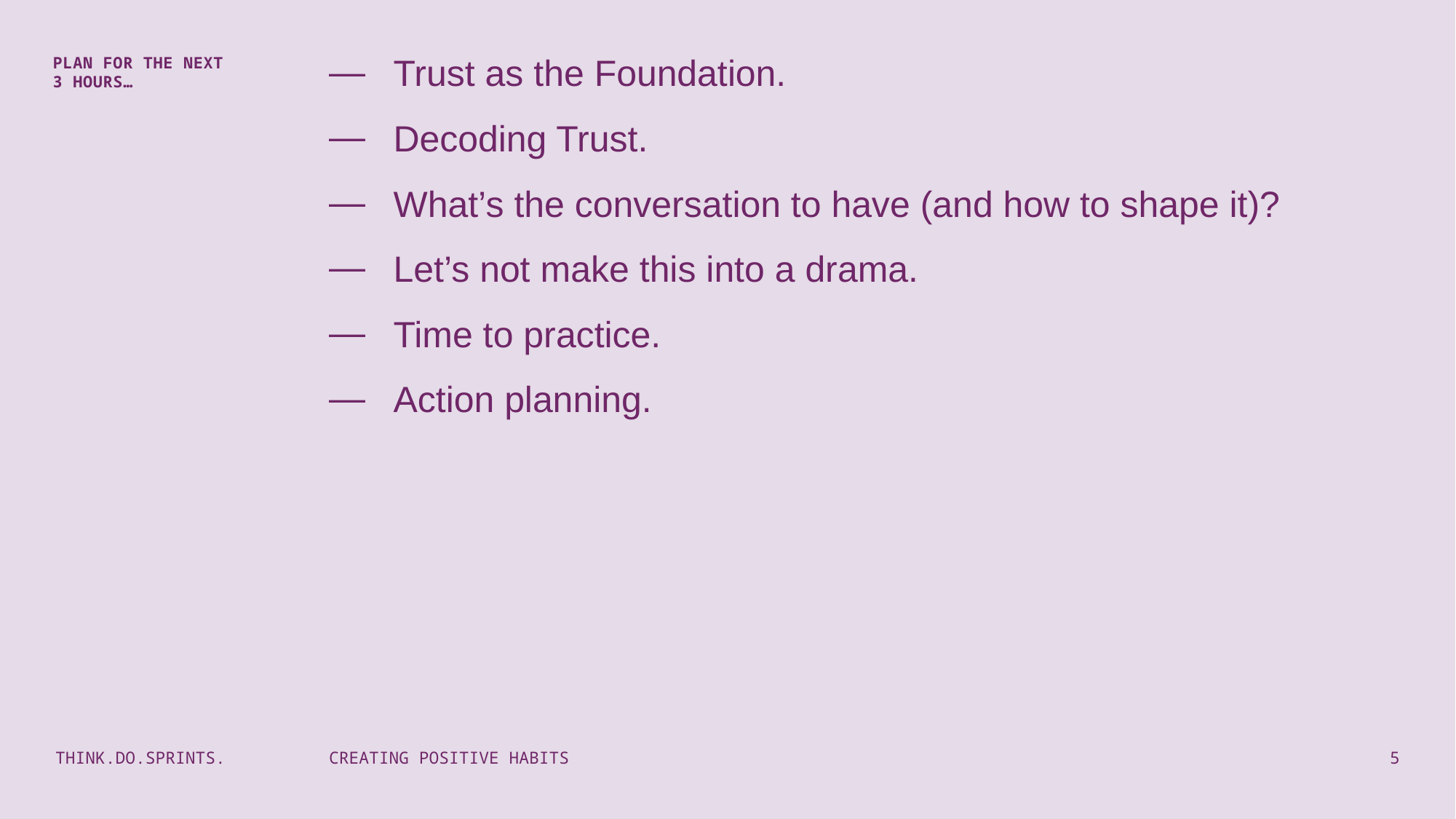

Trust as the Foundation.
Decoding Trust.
What’s the conversation to have (and how to shape it)?
Let’s not make this into a drama.
Time to practice.
Action planning.
PLAN FOR THE NEXT
3 HOURS…